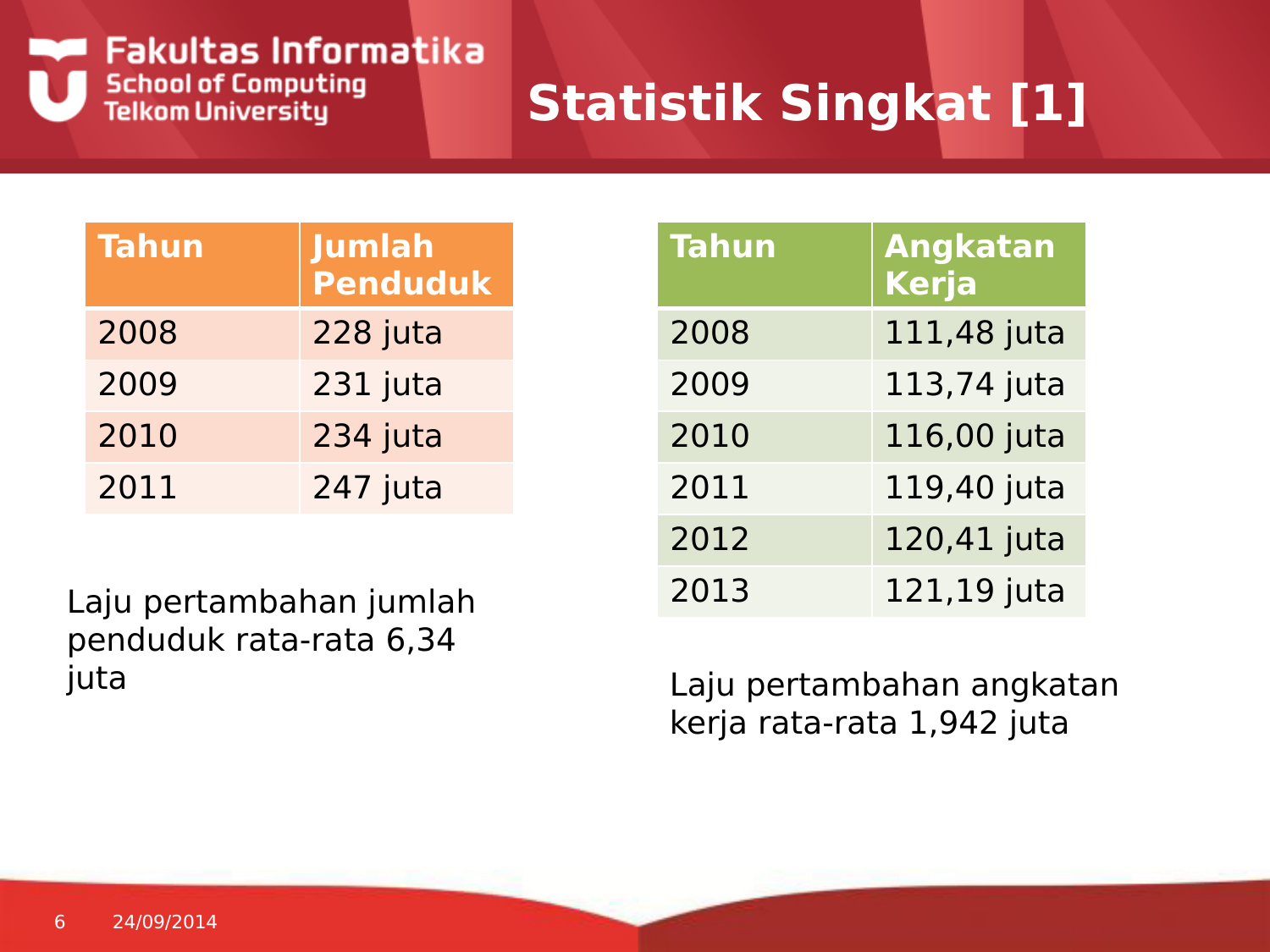

# Statistik Singkat [1]
| Tahun | Jumlah Penduduk |
| --- | --- |
| 2008 | 228 juta |
| 2009 | 231 juta |
| 2010 | 234 juta |
| 2011 | 247 juta |
| Tahun | Angkatan Kerja |
| --- | --- |
| 2008 | 111,48 juta |
| 2009 | 113,74 juta |
| 2010 | 116,00 juta |
| 2011 | 119,40 juta |
| 2012 | 120,41 juta |
| 2013 | 121,19 juta |
Laju pertambahan jumlah penduduk rata-rata 6,34 juta
Laju pertambahan angkatan kerja rata-rata 1,942 juta
6
24/09/2014